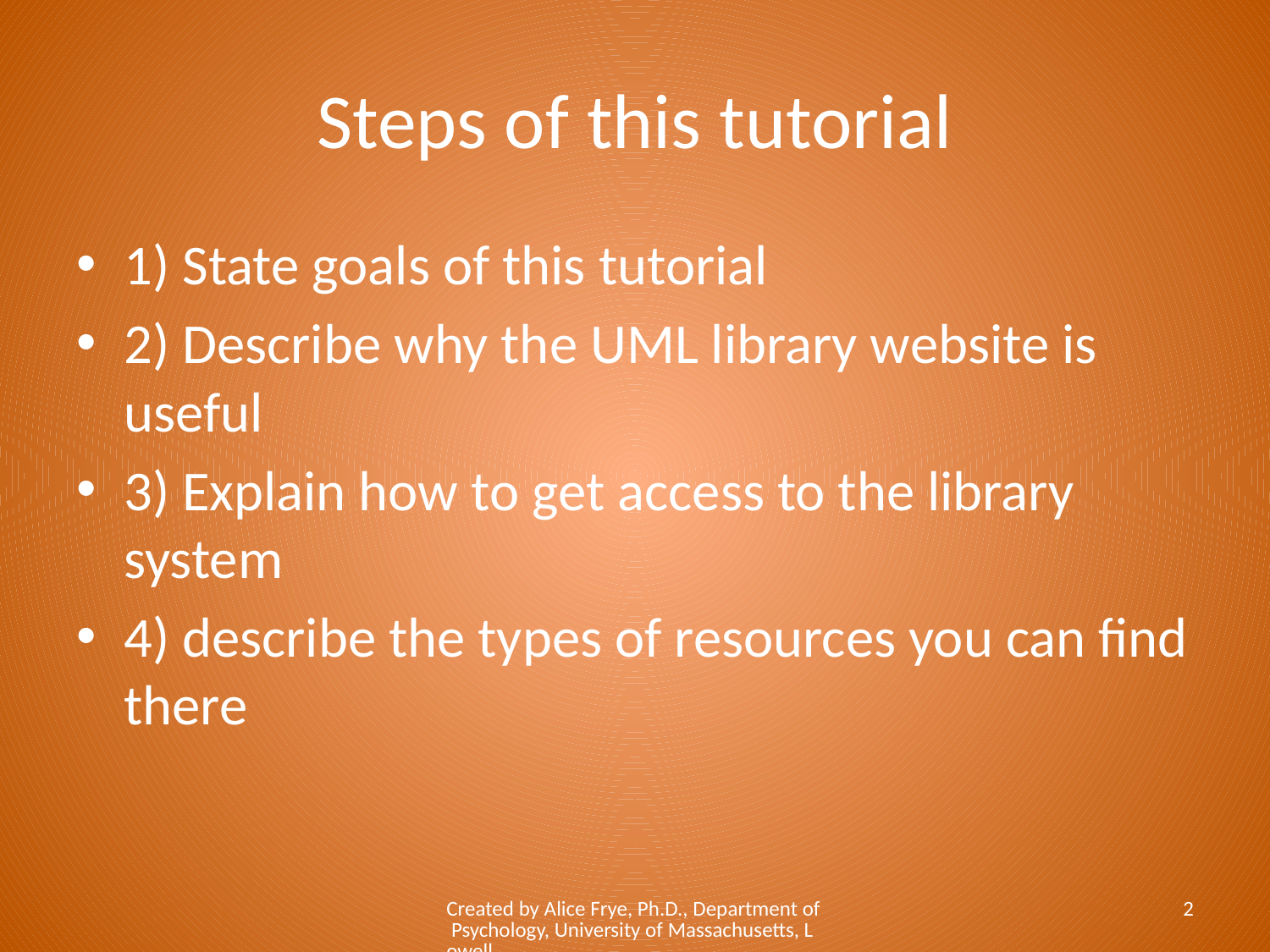

# Steps of this tutorial
1) State goals of this tutorial
2) Describe why the UML library website is useful
3) Explain how to get access to the library system
4) describe the types of resources you can find there

Created by Alice Frye, Ph.D., Department of Psychology, University of Massachusetts, Lowell
2